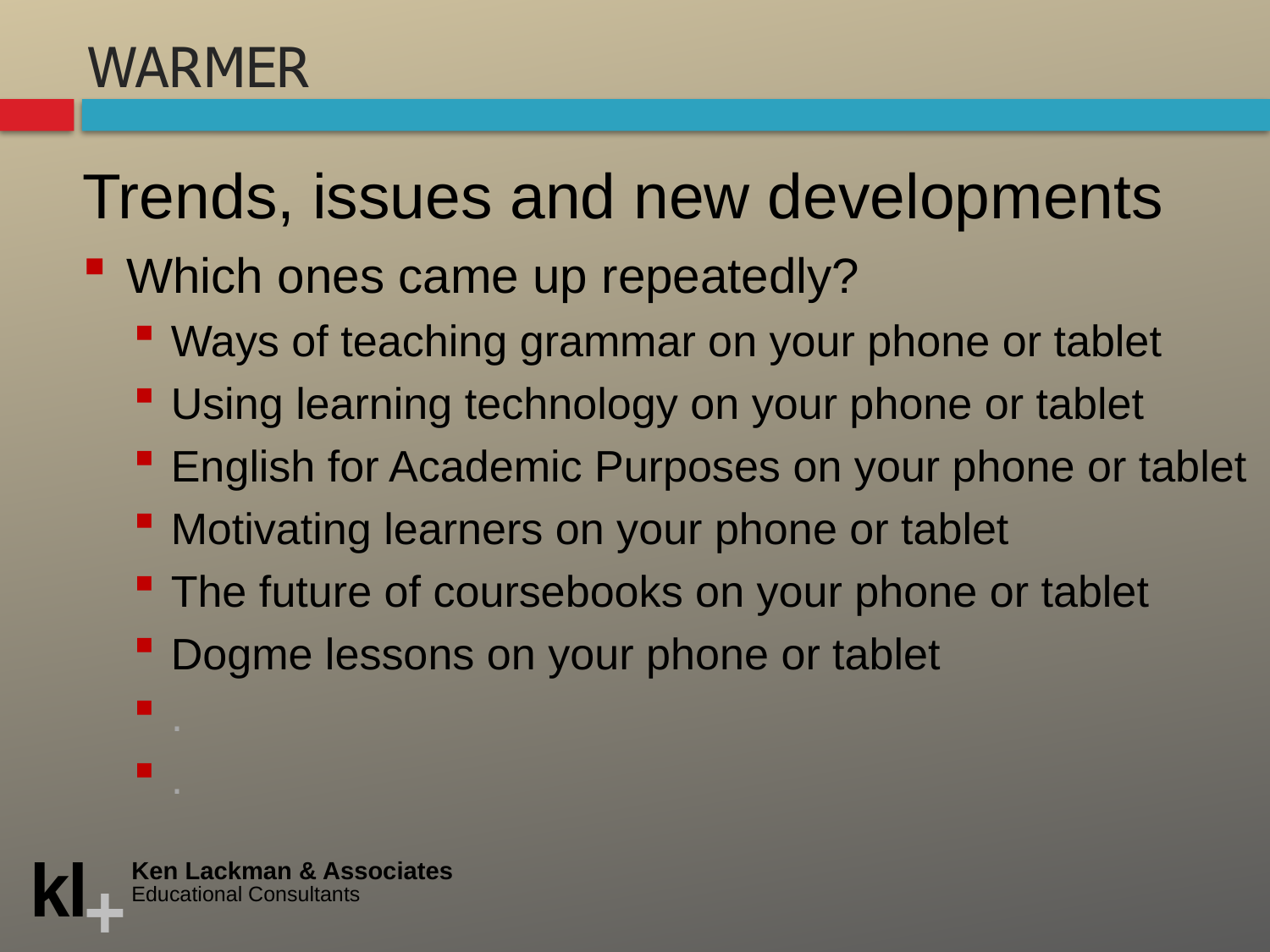

# warmer
Trends, issues and new developments
Which ones came up repeatedly?
Ways of teaching grammar on your phone or tablet
Using learning technology on your phone or tablet
English for Academic Purposes on your phone or tablet
Motivating learners on your phone or tablet
The future of coursebooks on your phone or tablet
Dogme lessons on your phone or tablet
.
.